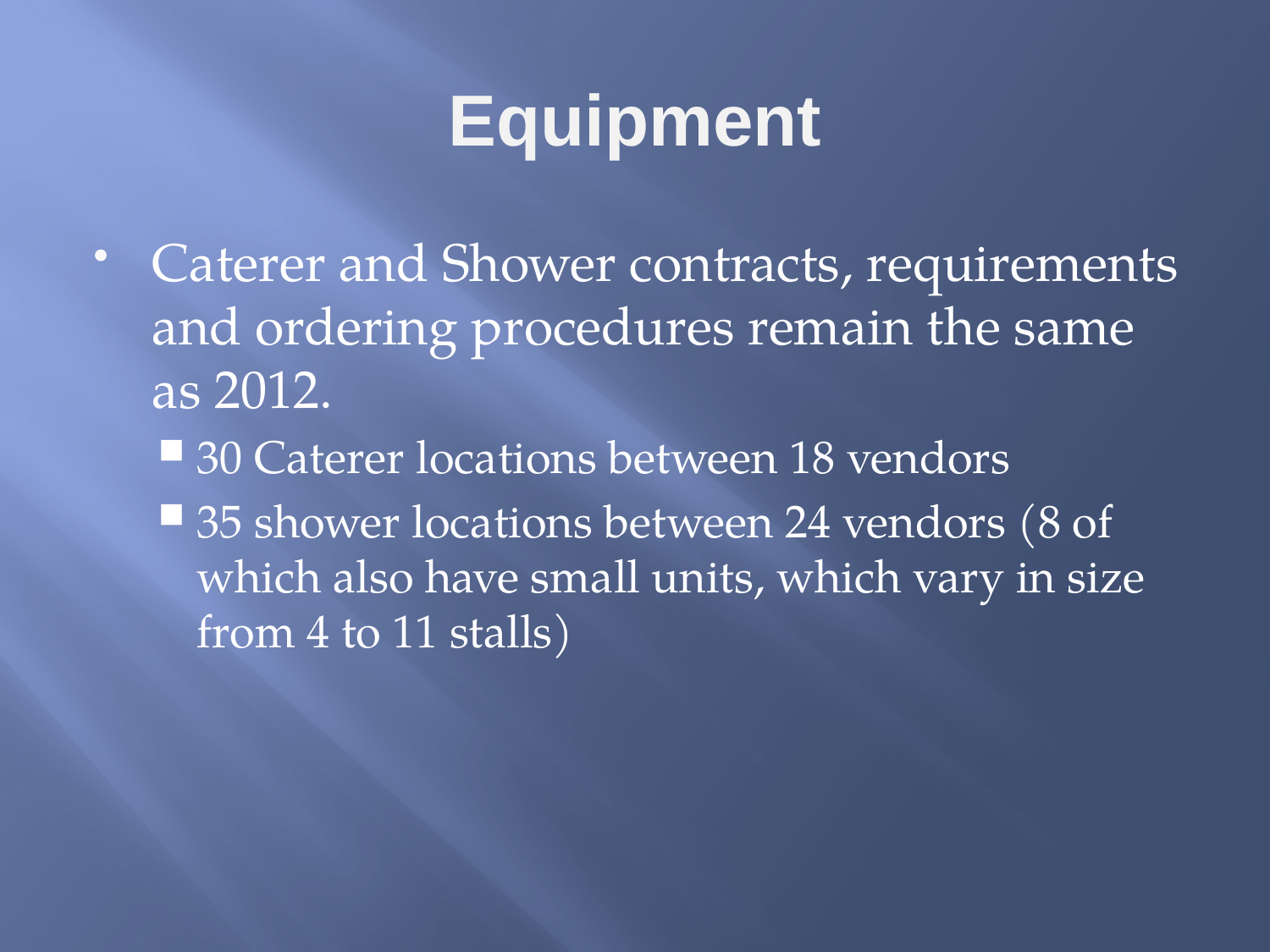

# Equipment
Caterer and Shower contracts, requirements and ordering procedures remain the same as 2012.
30 Caterer locations between 18 vendors
35 shower locations between 24 vendors (8 of which also have small units, which vary in size from 4 to 11 stalls)